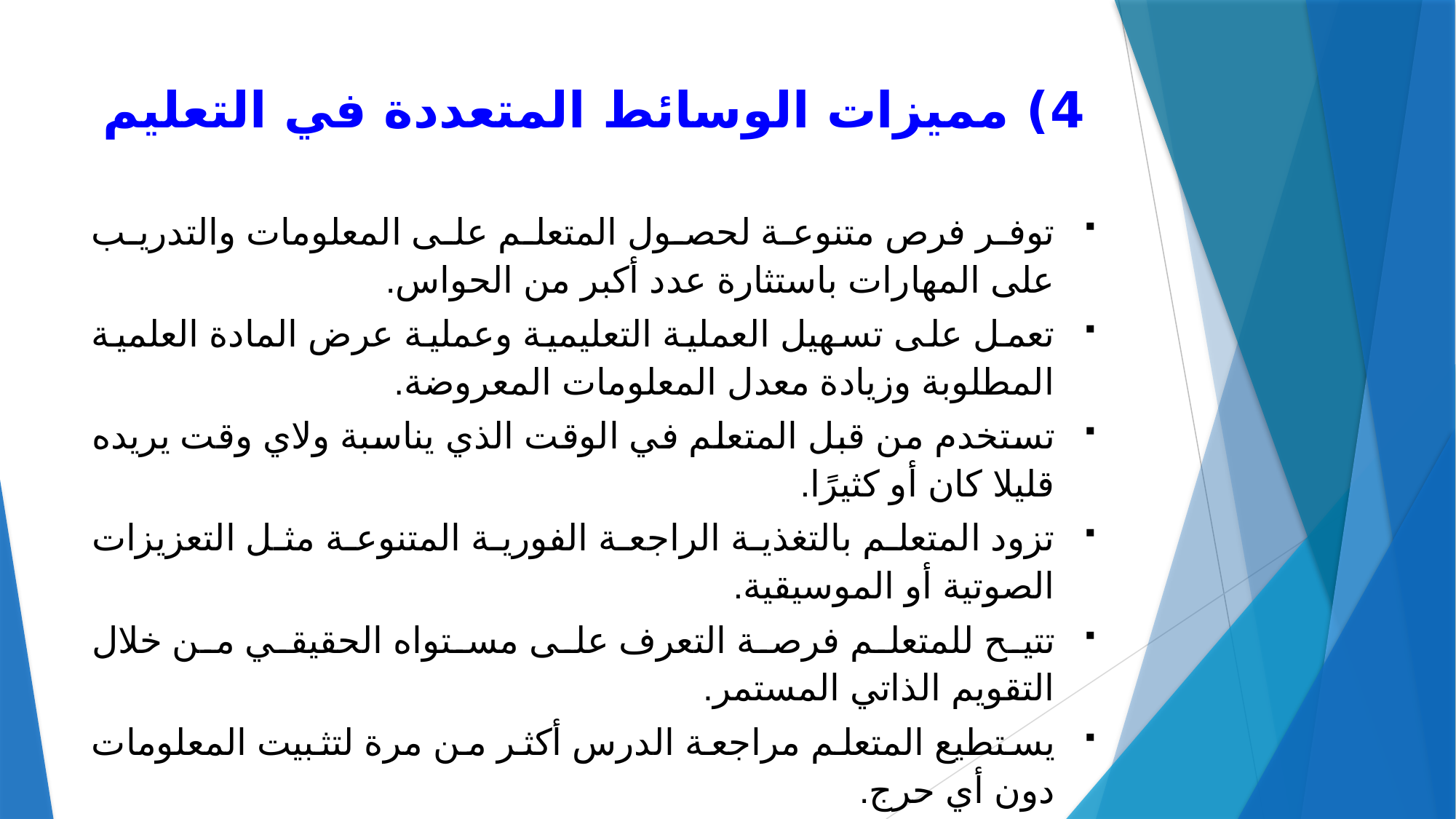

# 4) مميزات الوسائط المتعددة في التعليم
توفر فرص متنوعة لحصول المتعلم على المعلومات والتدريب على المهارات باستثارة عدد أكبر من الحواس.
تعمل على تسهيل العملية التعليمية وعملية عرض المادة العلمية المطلوبة وزيادة معدل المعلومات المعروضة.
تستخدم من قبل المتعلم في الوقت الذي يناسبة ولاي وقت يريده قليلا كان أو كثيرًا.
تزود المتعلم بالتغذية الراجعة الفورية المتنوعة مثل التعزيزات الصوتية أو الموسيقية.
تتيح للمتعلم فرصة التعرف على مستواه الحقيقي من خلال التقويم الذاتي المستمر.
يستطيع المتعلم مراجعة الدرس أكثر من مرة لتثبيت المعلومات دون أي حرج.